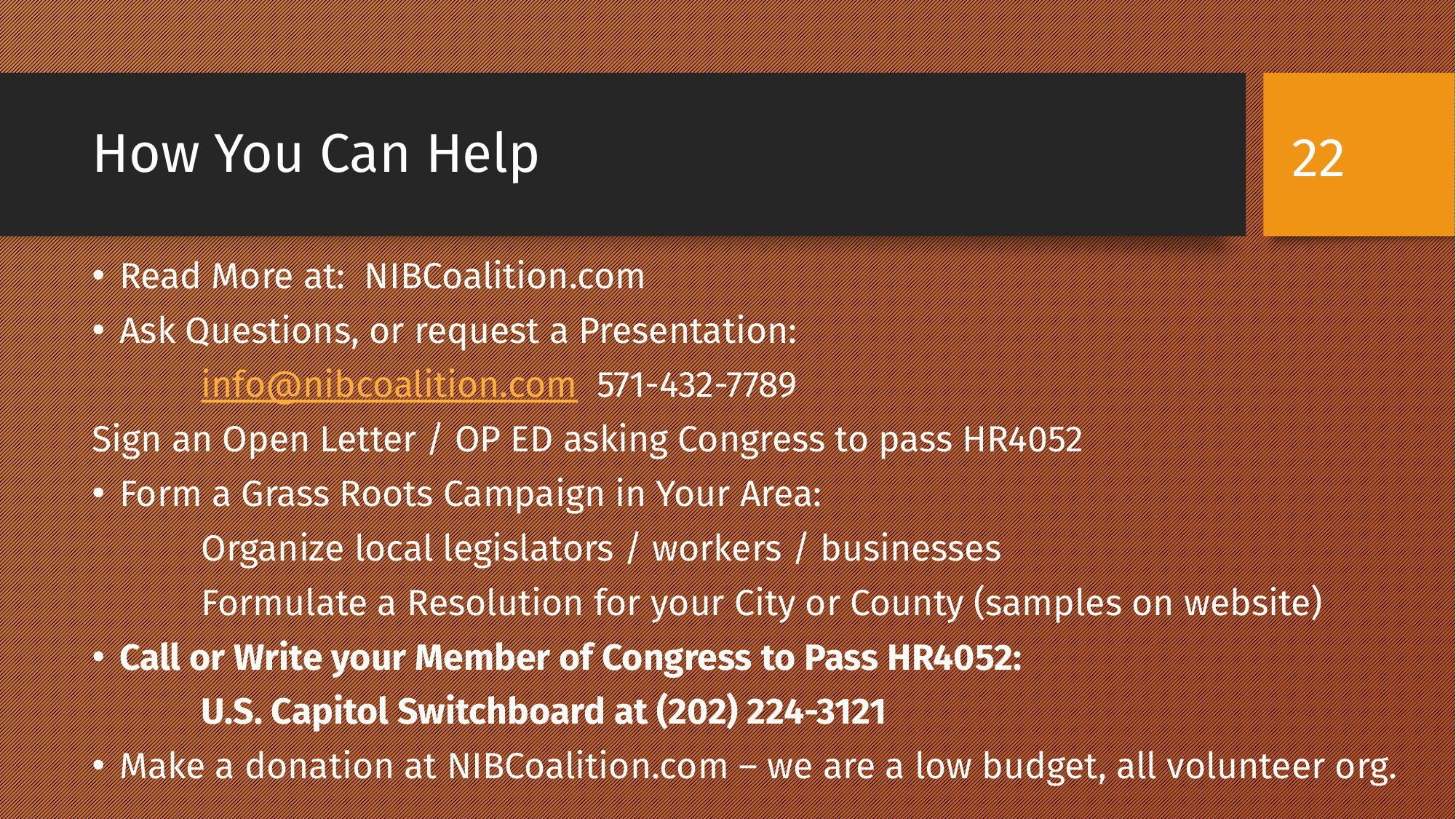

# How You Can Help
22
Read More at:  NIBCoalition.com
Ask Questions, or request a Presentation:
	info@nibcoalition.com  571-432-7789
Sign an Open Letter / OP ED asking Congress to pass HR4052
Form a Grass Roots Campaign in Your Area:
	Organize local legislators / workers / businesses
	Formulate a Resolution for your City or County (samples on website)
Call or Write your Member of Congress to Pass HR4052:
	U.S. Capitol Switchboard at (202) 224-3121
Make a donation at NIBCoalition.com – we are a low budget, all volunteer org.